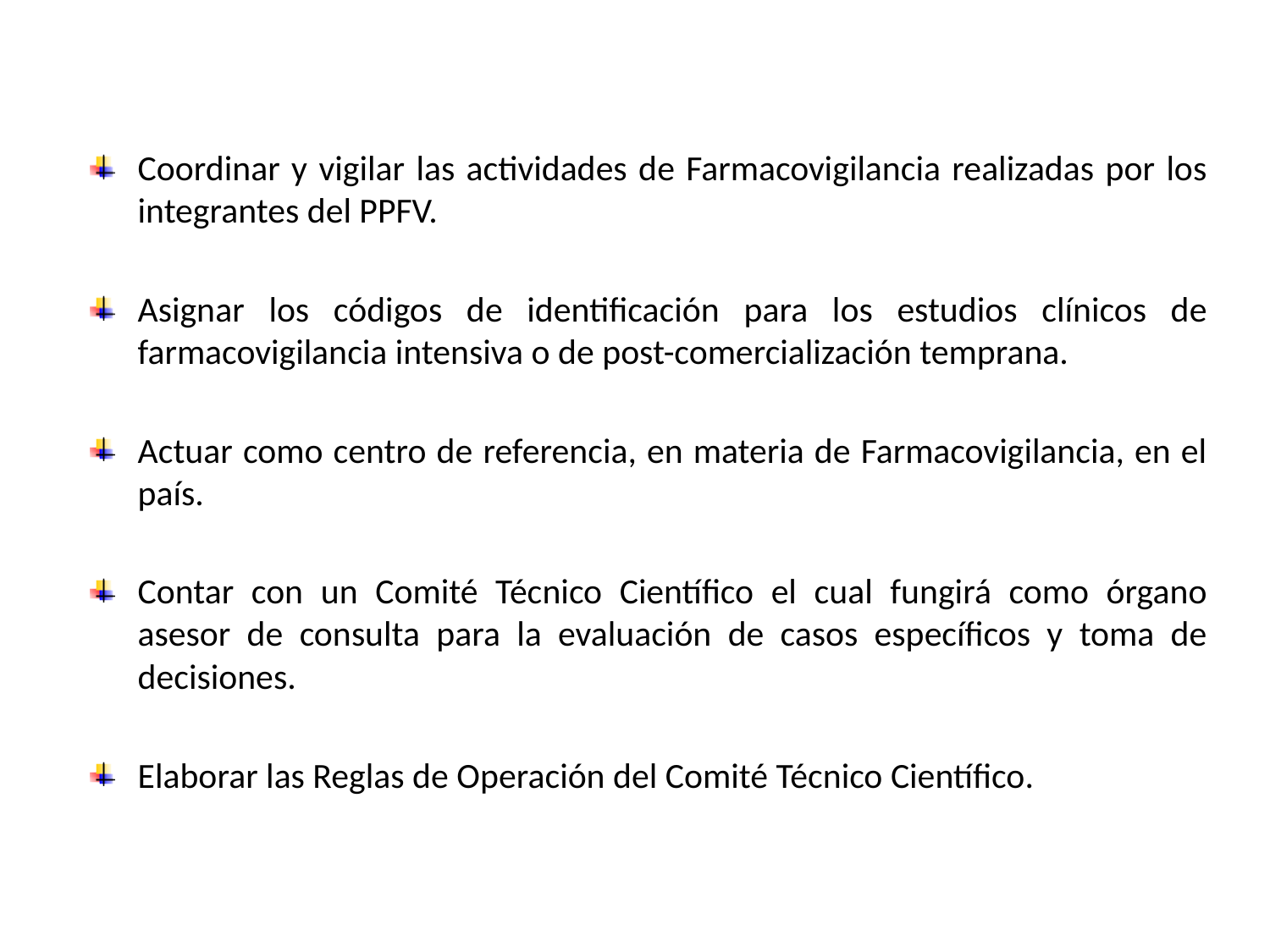

Coordinar y vigilar las actividades de Farmacovigilancia realizadas por los integrantes del PPFV.

Asignar los códigos de identificación para los estudios clínicos de farmacovigilancia intensiva o de post-comercialización temprana.

Actuar como centro de referencia, en materia de Farmacovigilancia, en el país.

Contar con un Comité Técnico Científico el cual fungirá como órgano asesor de consulta para la evaluación de casos específicos y toma de decisiones.

Elaborar las Reglas de Operación del Comité Técnico Científico.